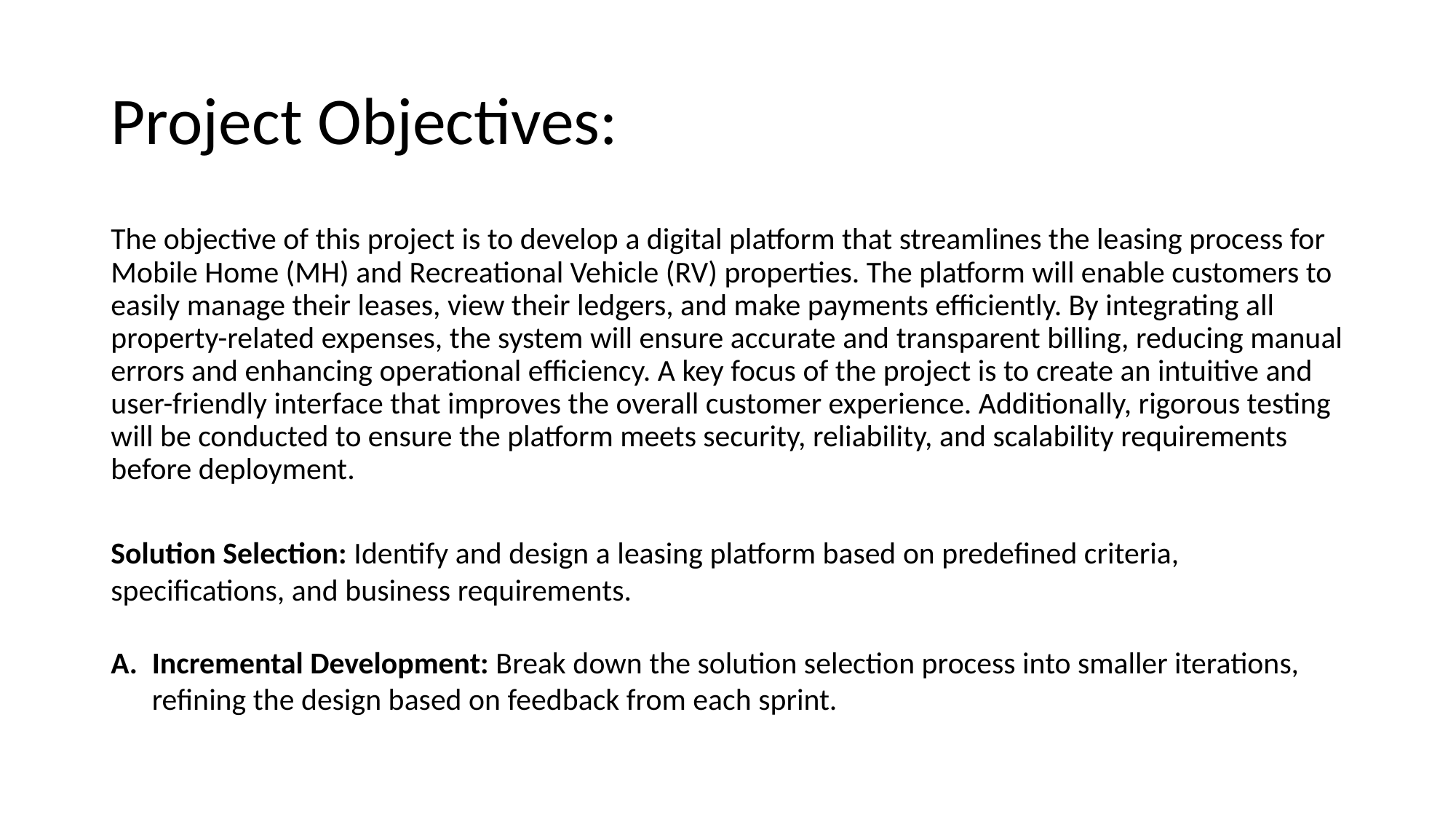

# Project Objectives:
The objective of this project is to develop a digital platform that streamlines the leasing process for Mobile Home (MH) and Recreational Vehicle (RV) properties. The platform will enable customers to easily manage their leases, view their ledgers, and make payments efficiently. By integrating all property-related expenses, the system will ensure accurate and transparent billing, reducing manual errors and enhancing operational efficiency. A key focus of the project is to create an intuitive and user-friendly interface that improves the overall customer experience. Additionally, rigorous testing will be conducted to ensure the platform meets security, reliability, and scalability requirements before deployment.

Solution Selection: Identify and design a leasing platform based on predefined criteria, specifications, and business requirements.

Incremental Development: Break down the solution selection process into smaller iterations, refining the design based on feedback from each sprint.